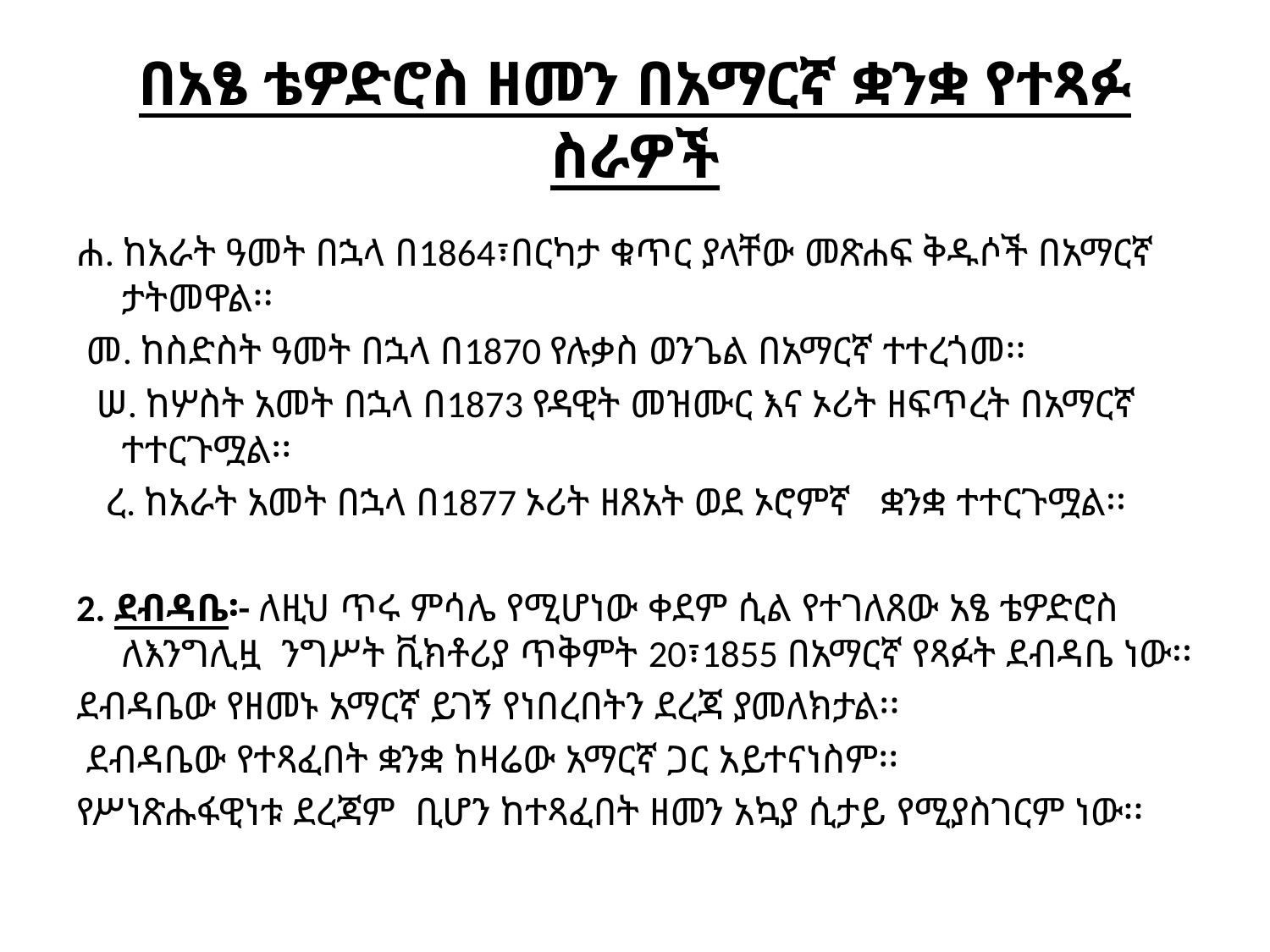

# በአፄ ቴዎድሮስ ዘመን በአማርኛ ቋንቋ የተጻፉ ስራዎች
ሐ. ከአራት ዓመት በኋላ በ1864፣በርካታ ቁጥር ያላቸው መጽሐፍ ቅዱሶች በአማርኛ  ታትመዋል፡፡
 መ. ከስድስት ዓመት በኋላ በ1870 የሉቃስ ወንጌል በአማርኛ ተተረጎመ፡፡
  ሠ. ከሦስት አመት በኋላ በ1873 የዳዊት መዝሙር እና ኦሪት ዘፍጥረት በአማርኛ  ተተርጉሟል፡፡
   ረ. ከአራት አመት በኋላ በ1877 ኦሪት ዘጸአት ወደ ኦሮምኛ   ቋንቋ ተተርጉሟል፡፡

2. ደብዳቤ፡- ለዚህ ጥሩ ምሳሌ የሚሆነው ቀደም ሲል የተገለጸው አፄ ቴዎድሮስ ለእንግሊዟ  ንግሥት ቪክቶሪያ ጥቅምት 20፣1855 በአማርኛ የጻፉት ደብዳቤ ነው፡፡
ደብዳቤው የዘመኑ አማርኛ ይገኝ የነበረበትን ደረጃ ያመለክታል፡፡
 ደብዳቤው የተጻፈበት ቋንቋ ከዛሬው አማርኛ ጋር አይተናነስም፡፡
የሥነጽሑፋዊነቱ ደረጃም  ቢሆን ከተጻፈበት ዘመን አኳያ ሲታይ የሚያስገርም ነው፡፡